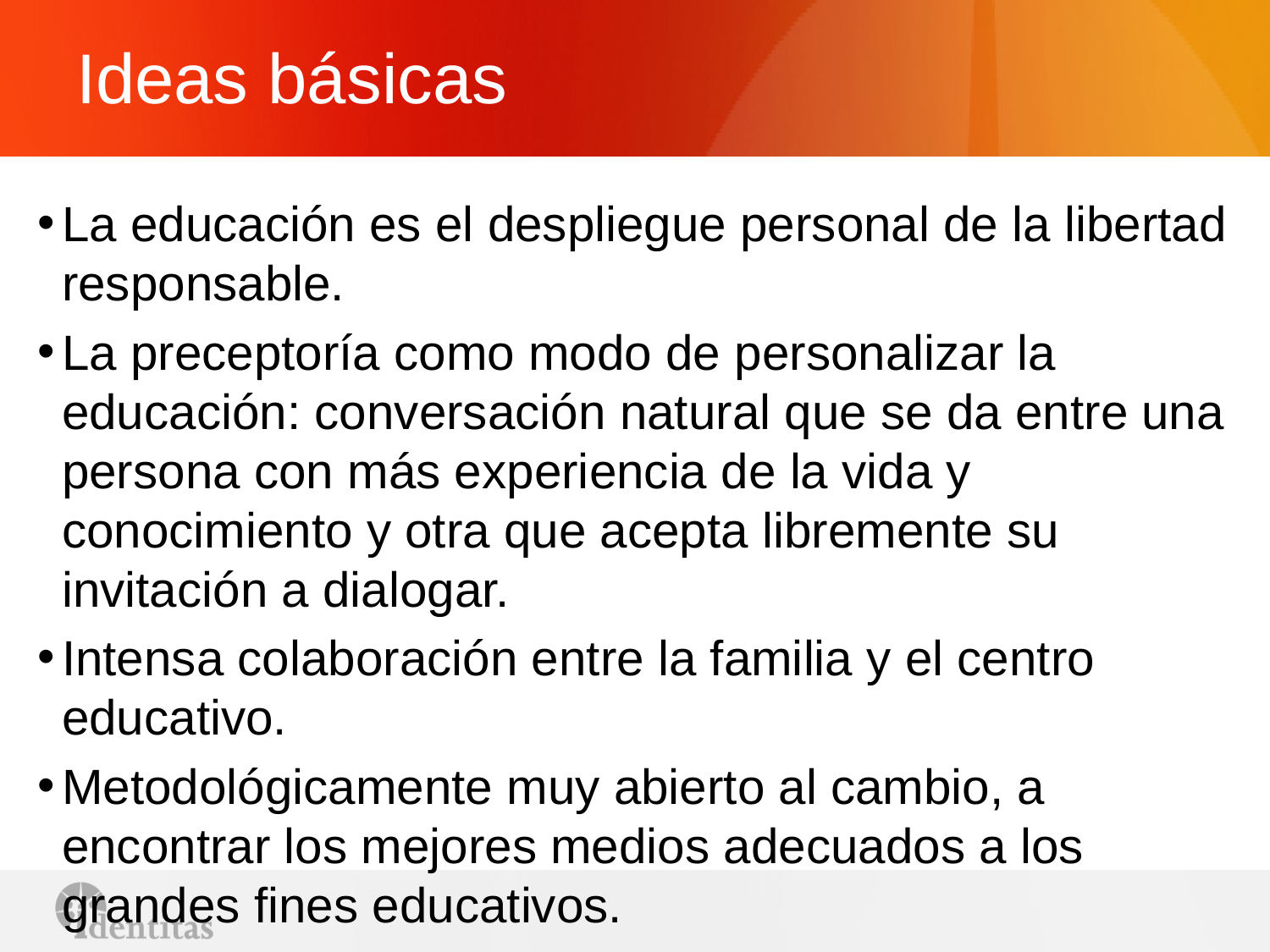

# Ideas básicas
La educación es el despliegue personal de la libertad responsable.
La preceptoría como modo de personalizar la educación: conversación natural que se da entre una persona con más experiencia de la vida y conocimiento y otra que acepta libremente su invitación a dialogar.
Intensa colaboración entre la familia y el centro educativo.
Metodológicamente muy abierto al cambio, a encontrar los mejores medios adecuados a los grandes fines educativos.